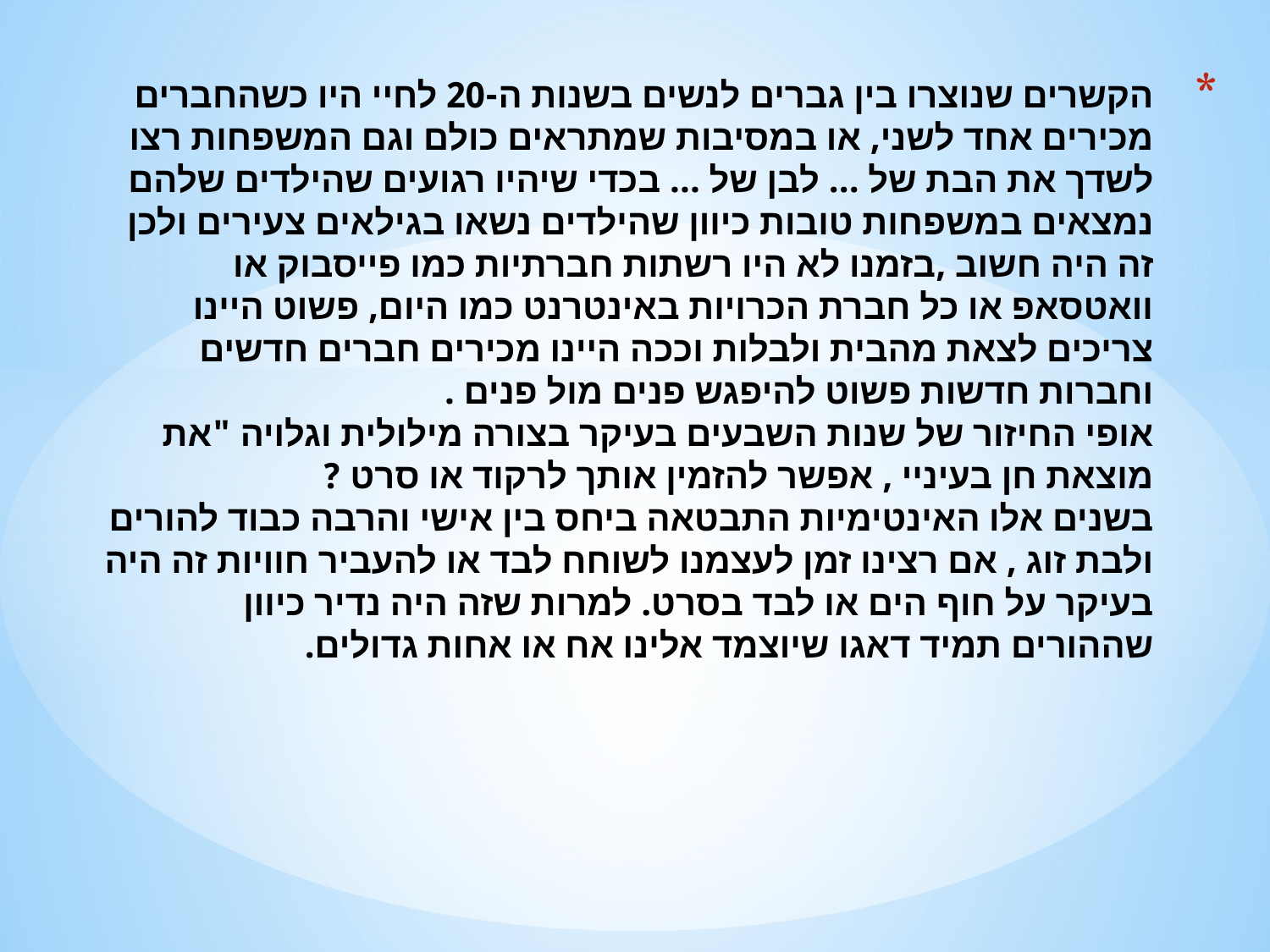

# הקשרים שנוצרו בין גברים לנשים בשנות ה-20 לחיי היו כשהחברים מכירים אחד לשני, או במסיבות שמתראים כולם וגם המשפחות רצו לשדך את הבת של ... לבן של ... בכדי שיהיו רגועים שהילדים שלהם נמצאים במשפחות טובות כיוון שהילדים נשאו בגילאים צעירים ולכן זה היה חשוב ,בזמנו לא היו רשתות חברתיות כמו פייסבוק או וואטסאפ או כל חברת הכרויות באינטרנט כמו היום, פשוט היינו צריכים לצאת מהבית ולבלות וככה היינו מכירים חברים חדשים וחברות חדשות פשוט להיפגש פנים מול פנים . אופי החיזור של שנות השבעים בעיקר בצורה מילולית וגלויה "את מוצאת חן בעיניי , אפשר להזמין אותך לרקוד או סרט ? בשנים אלו האינטימיות התבטאה ביחס בין אישי והרבה כבוד להורים ולבת זוג , אם רצינו זמן לעצמנו לשוחח לבד או להעביר חוויות זה היה בעיקר על חוף הים או לבד בסרט. למרות שזה היה נדיר כיוון שההורים תמיד דאגו שיוצמד אלינו אח או אחות גדולים.